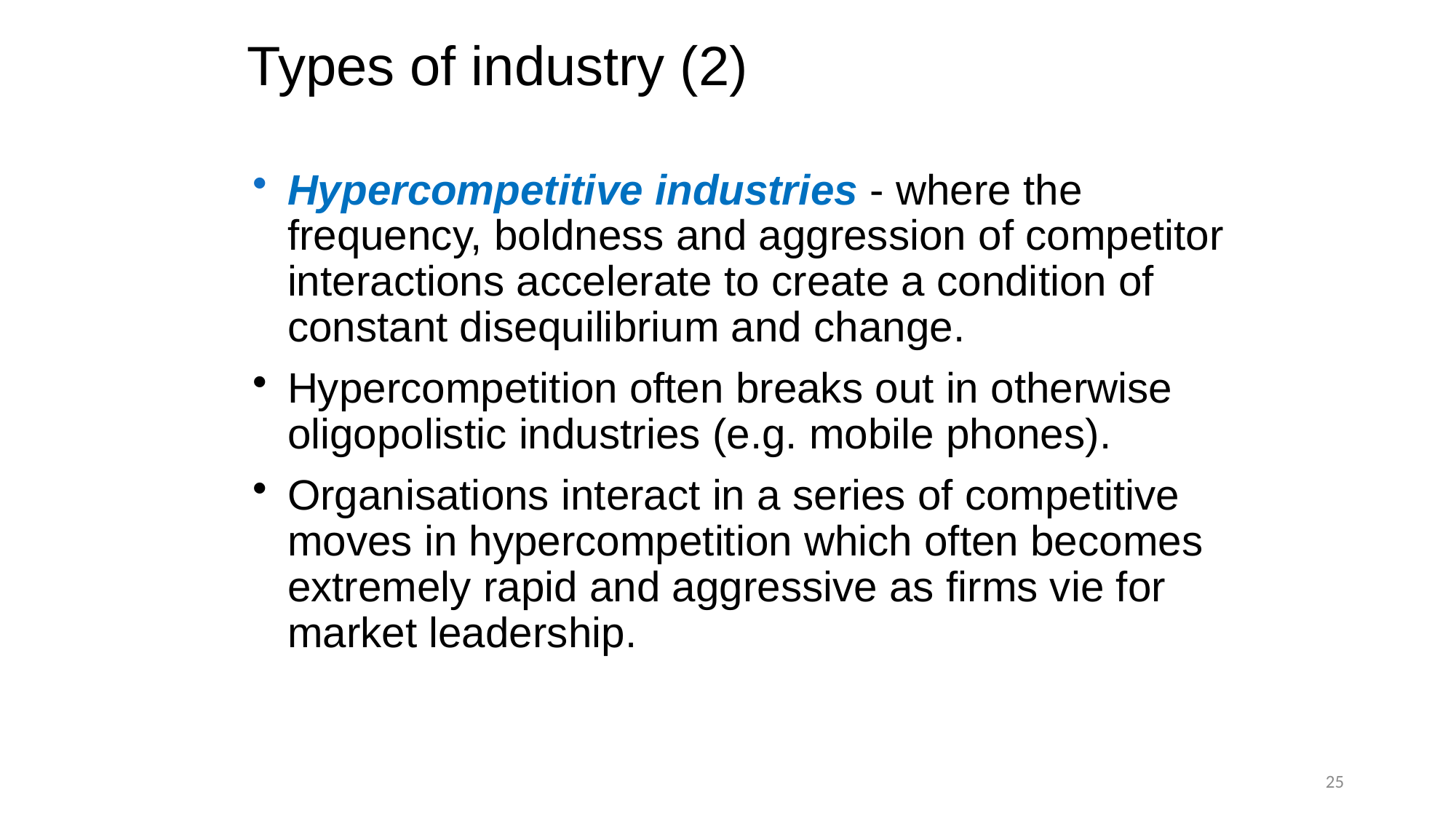

# Types of industry (2)
Hypercompetitive industries - where the frequency, boldness and aggression of competitor interactions accelerate to create a condition of constant disequilibrium and change.
Hypercompetition often breaks out in otherwise oligopolistic industries (e.g. mobile phones).
Organisations interact in a series of competitive moves in hypercompetition which often becomes extremely rapid and aggressive as firms vie for market leadership.
25